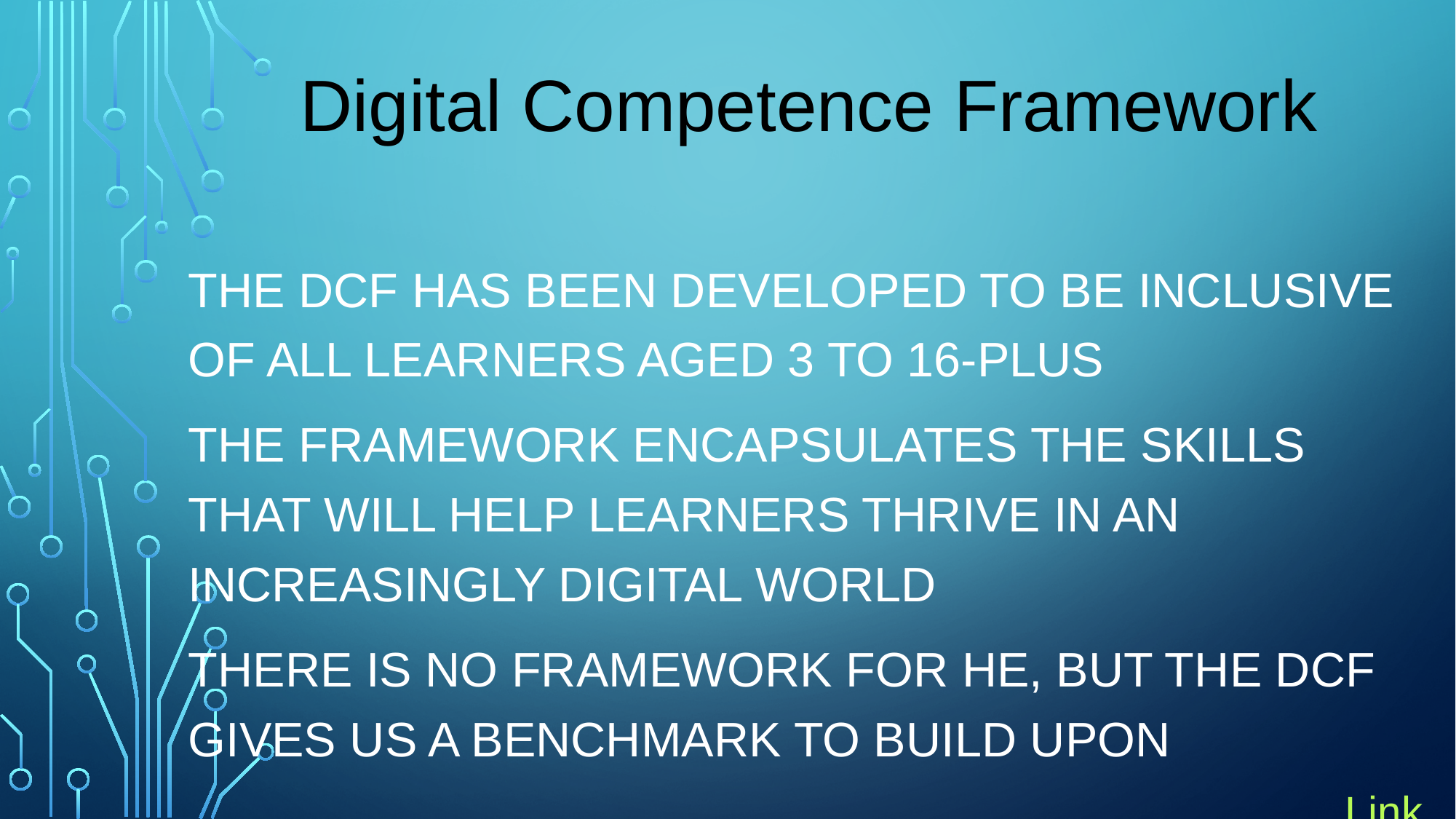

Digital Competence Framework

The DCF has been developed to be inclusive of all learners aged 3 to 16-plus
The Framework encapsulates the skills that will help learners thrive in an increasingly digital world
There is no framework for HE, but the DCF gives us a benchmark to build upon
Link